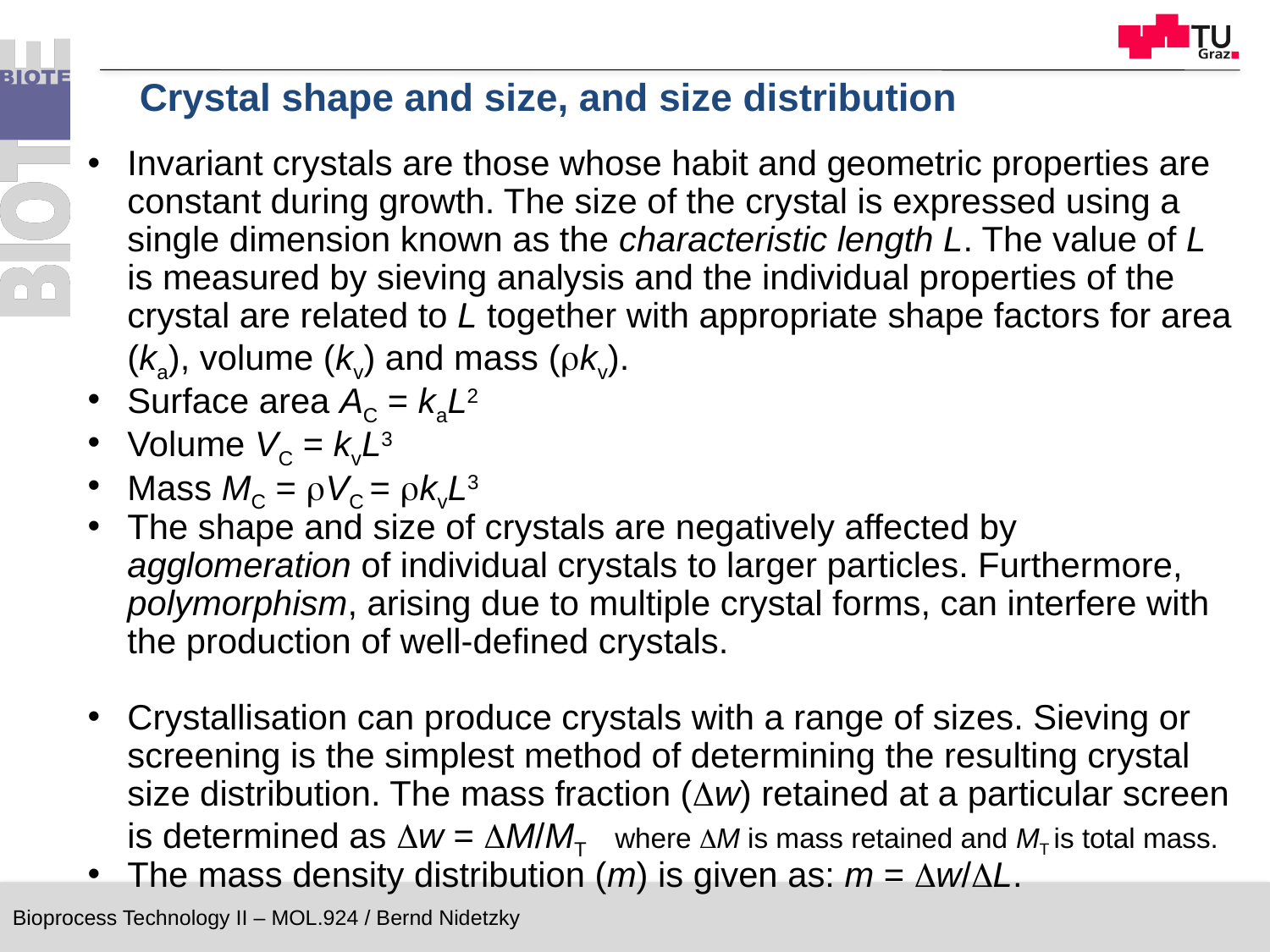

Crystal shape and size, and size distribution
Invariant crystals are those whose habit and geometric properties are constant during growth. The size of the crystal is expressed using a single dimension known as the characteristic length L. The value of L is measured by sieving analysis and the individual properties of the crystal are related to L together with appropriate shape factors for area (ka), volume (kv) and mass (ρkv).
Surface area AC = kaL2
Volume VC = kvL3
Mass MC = ρVC = ρkvL3
The shape and size of crystals are negatively affected by agglomeration of individual crystals to larger particles. Furthermore, polymorphism, arising due to multiple crystal forms, can interfere with the production of well-defined crystals.

Crystallisation can produce crystals with a range of sizes. Sieving or screening is the simplest method of determining the resulting crystal size distribution. The mass fraction (Δw) retained at a particular screen is determined as Δw = ΔM/MT     where ΔM is mass retained and MT is total mass.
The mass density distribution (m) is given as: m = Δw/ΔL.